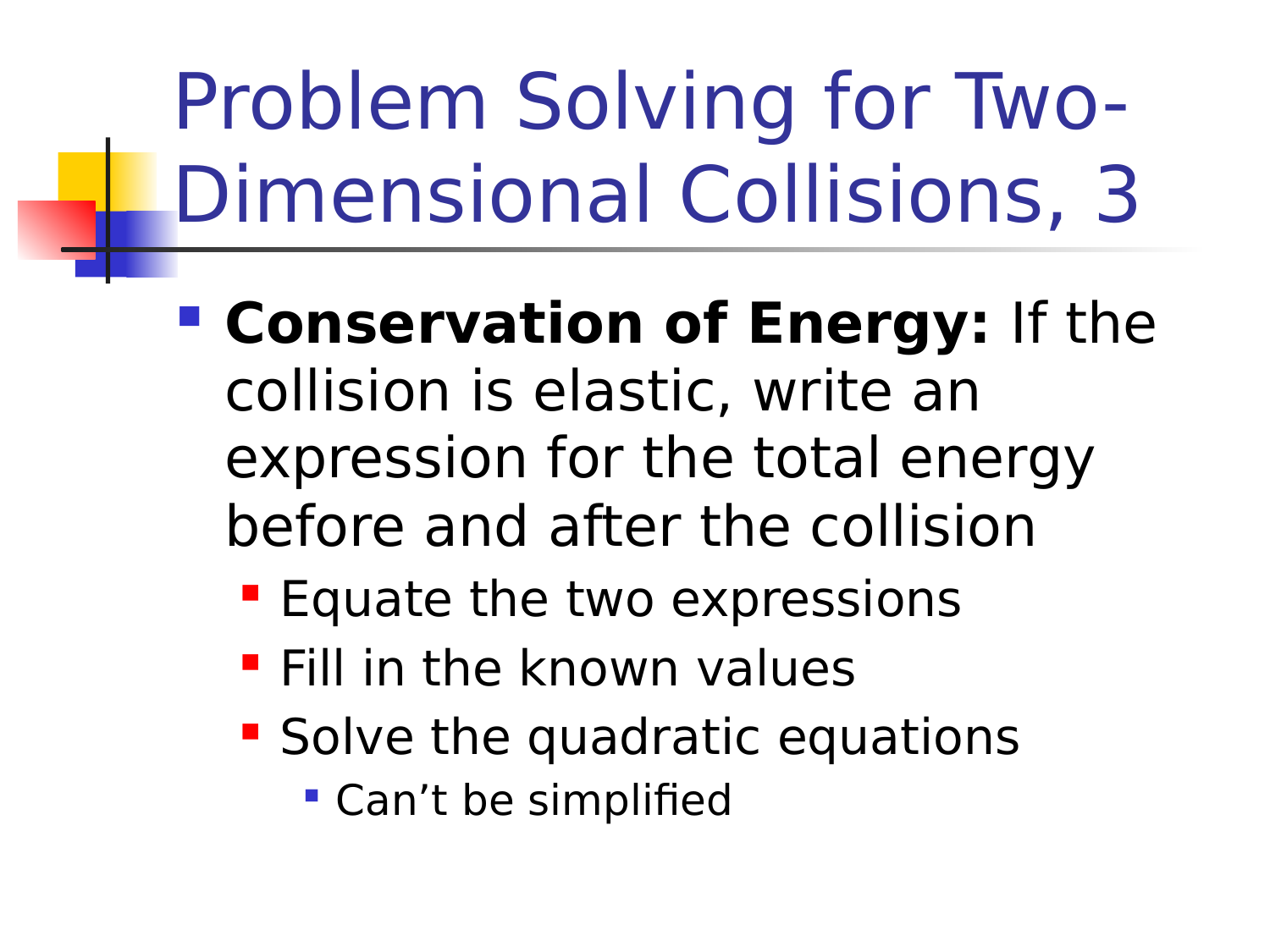

# Problem Solving for Two-Dimensional Collisions, 3
Conservation of Energy: If the collision is elastic, write an expression for the total energy before and after the collision
Equate the two expressions
Fill in the known values
Solve the quadratic equations
Can’t be simplified